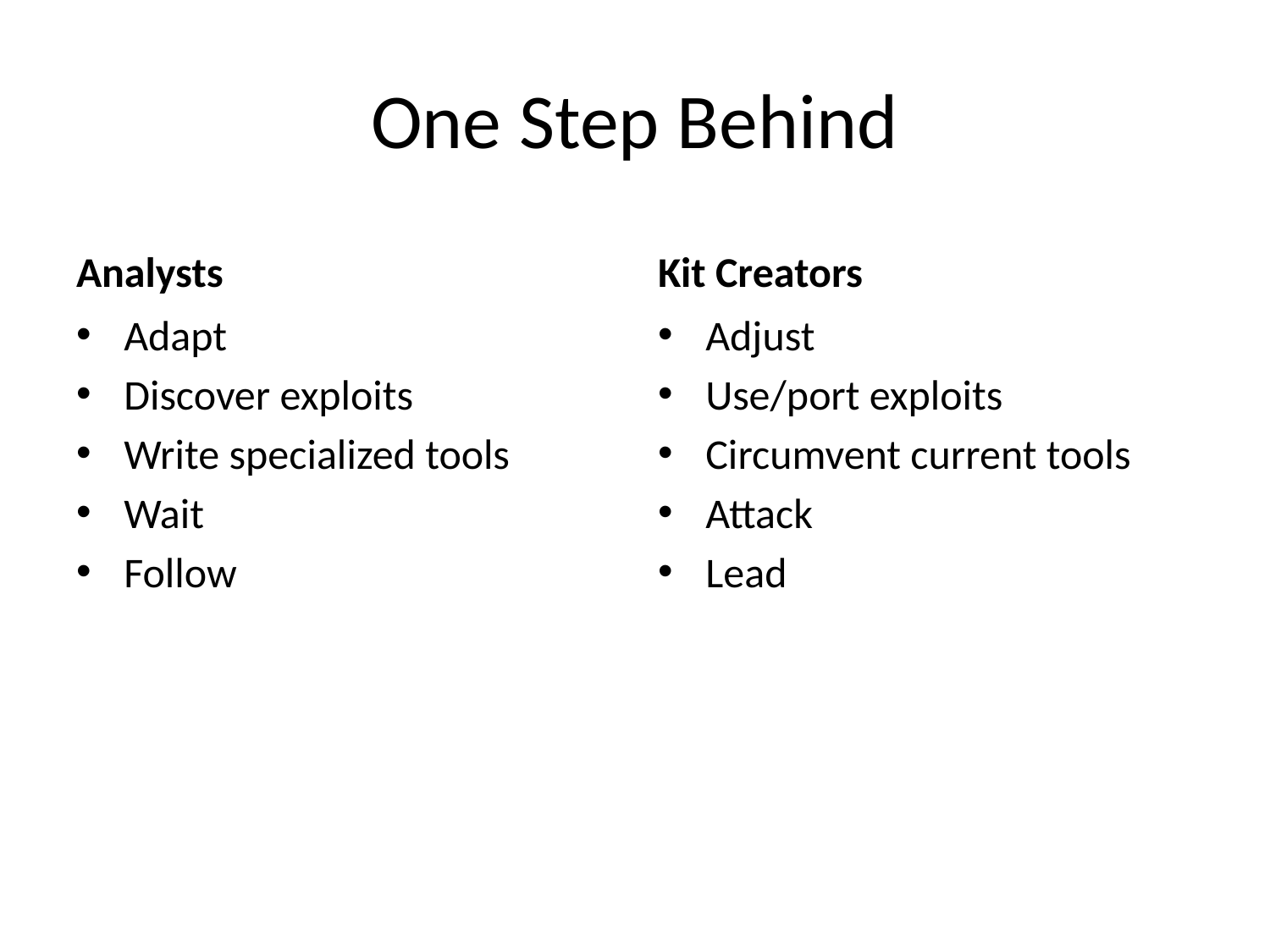

# One Step Behind
Analysts
Kit Creators
Adapt
Discover exploits
Write specialized tools
Wait
Follow

Adjust
Use/port exploits
Circumvent current tools
Attack
Lead